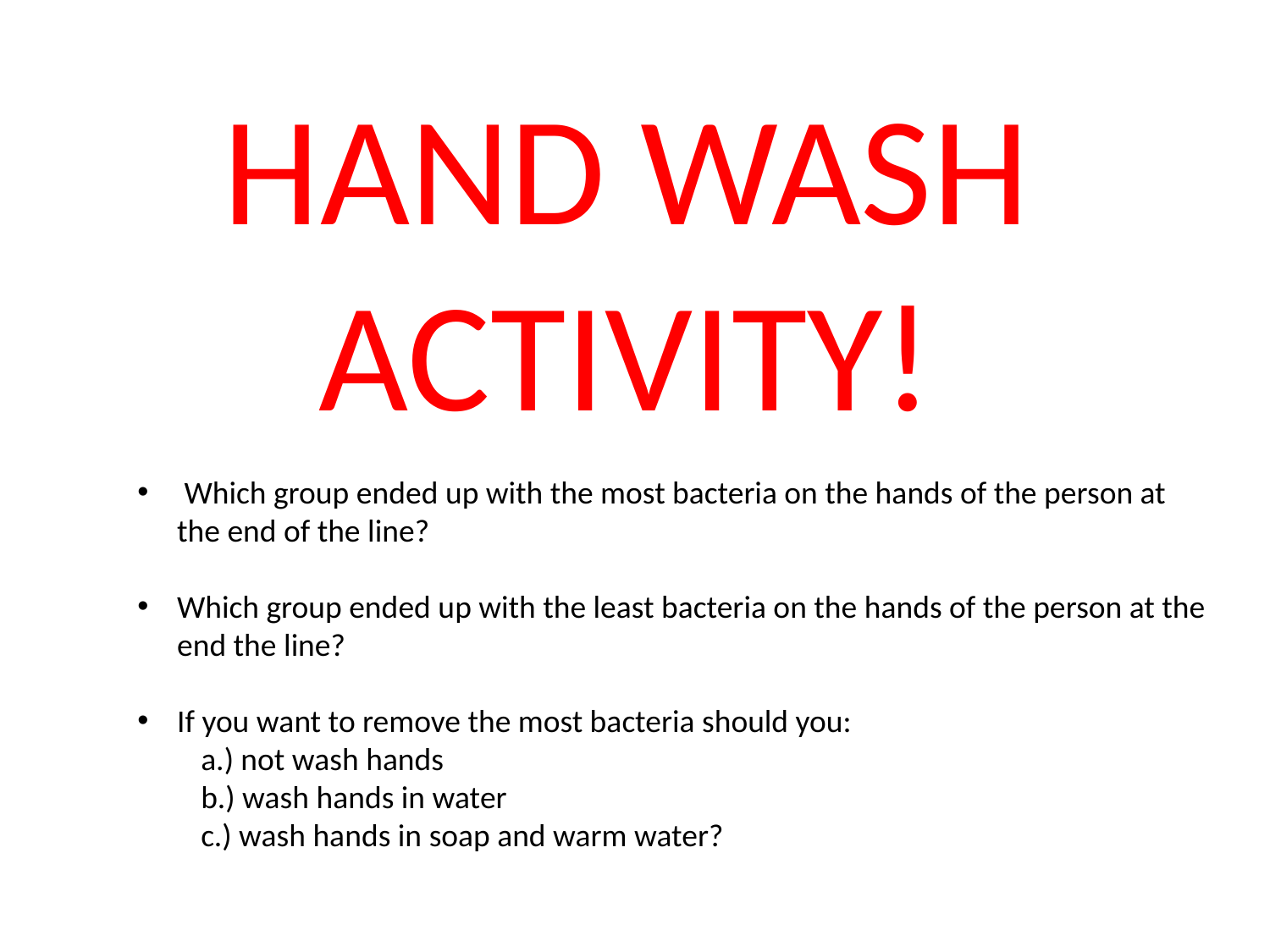

# HAND WASH ACTIVITY!
 Which group ended up with the most bacteria on the hands of the person at the end of the line?

Which group ended up with the least bacteria on the hands of the person at the end the line?

If you want to remove the most bacteria should you:
a.) not wash hands
b.) wash hands in water
c.) wash hands in soap and warm water?